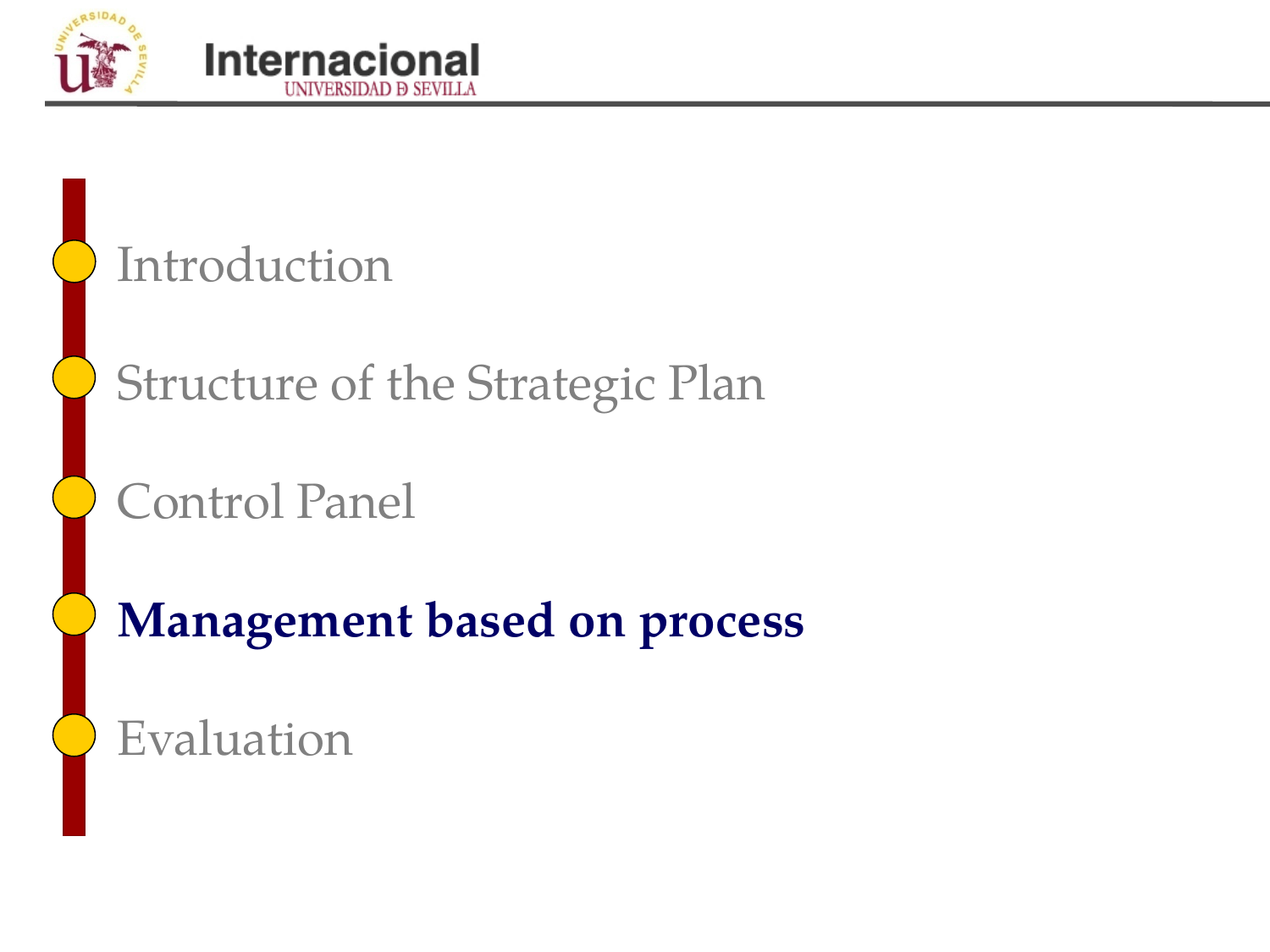

Introduction

Structure of the Strategic Plan

Control Panel

Management based on process

Evaluation